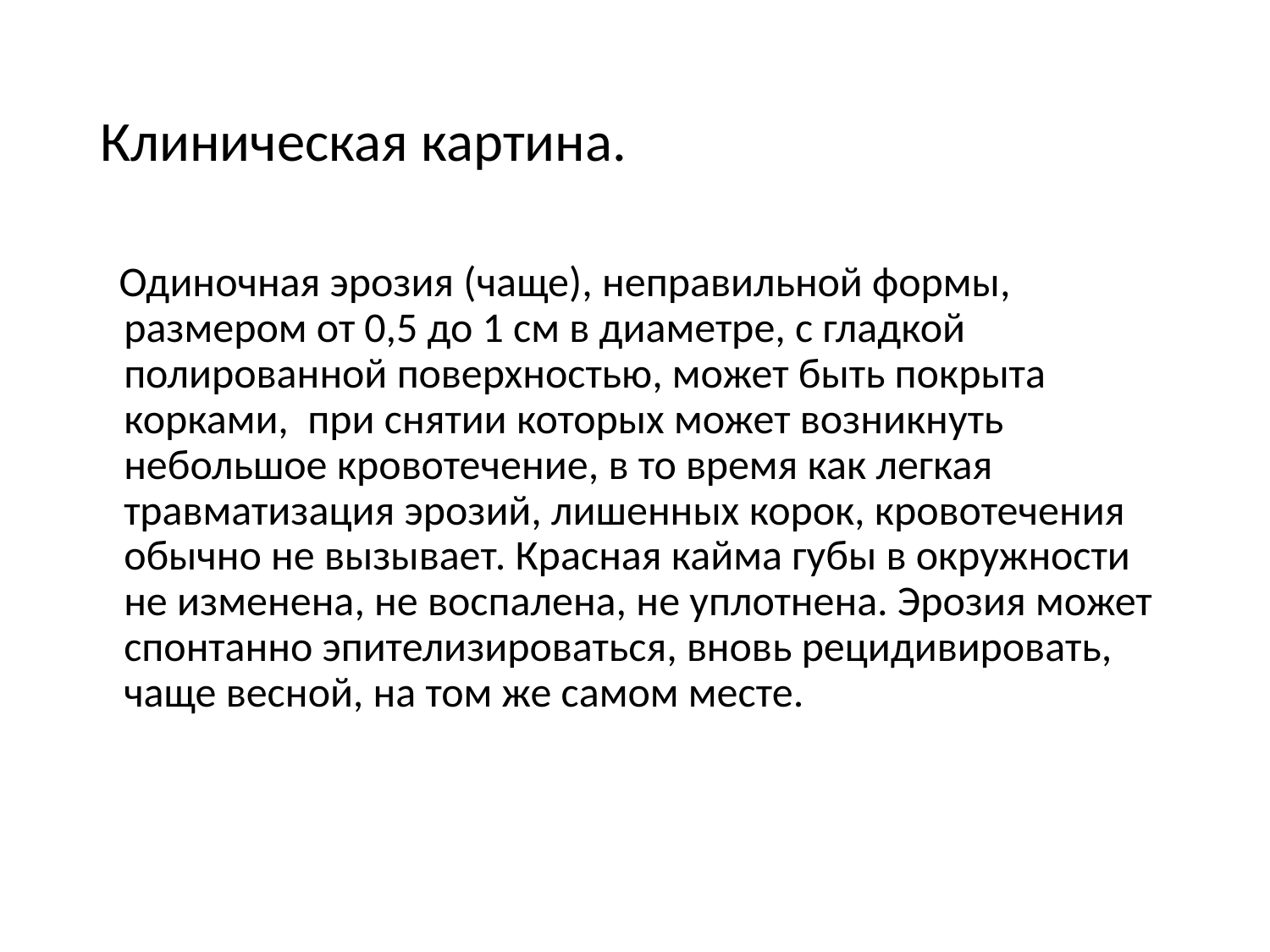

# Клиническая картина.
  Одиночная эрозия (чаще), неправильной формы, размером от 0,5 до 1 см в диаметре, с гладкой полированной поверхностью, может быть покрыта корками,  при снятии которых может возникнуть небольшое кровотечение, в то время как легкая травматизация эрозий, лишенных корок, кровотечения обычно не вызывает. Красная кайма губы в окружности не изменена, не воспалена, не уплотнена. Эрозия может спонтанно эпителизироваться, вновь рецидивировать, чаще весной, на том же самом месте.